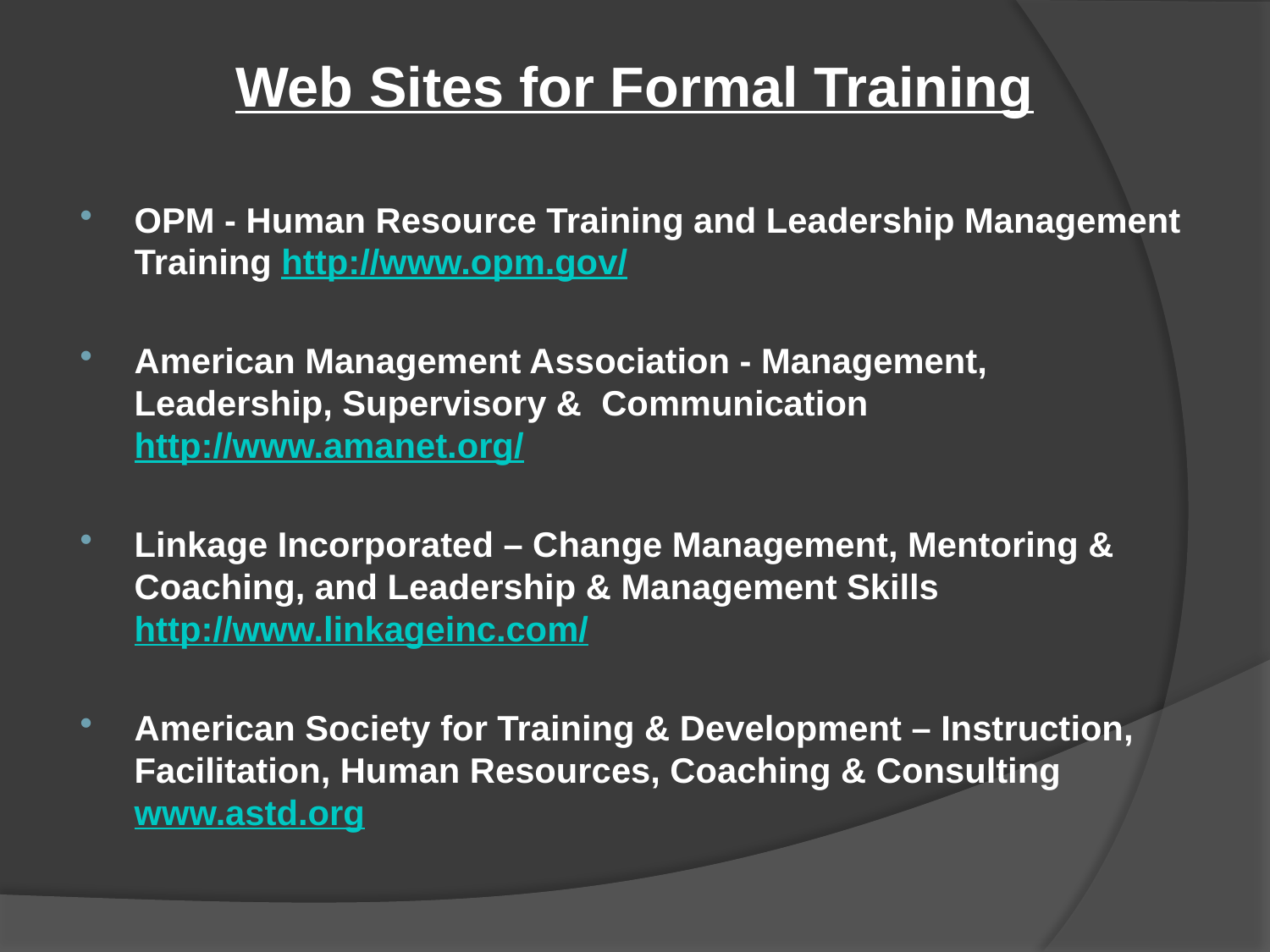

# Web Sites for Formal Training

OPM - Human Resource Training and Leadership Management Training http://www.opm.gov/

American Management Association - Management, Leadership, Supervisory &  Communication http://www.amanet.org/

Linkage Incorporated – Change Management, Mentoring & Coaching, and Leadership & Management Skills http://www.linkageinc.com/

American Society for Training & Development – Instruction, Facilitation, Human Resources, Coaching & Consulting www.astd.org